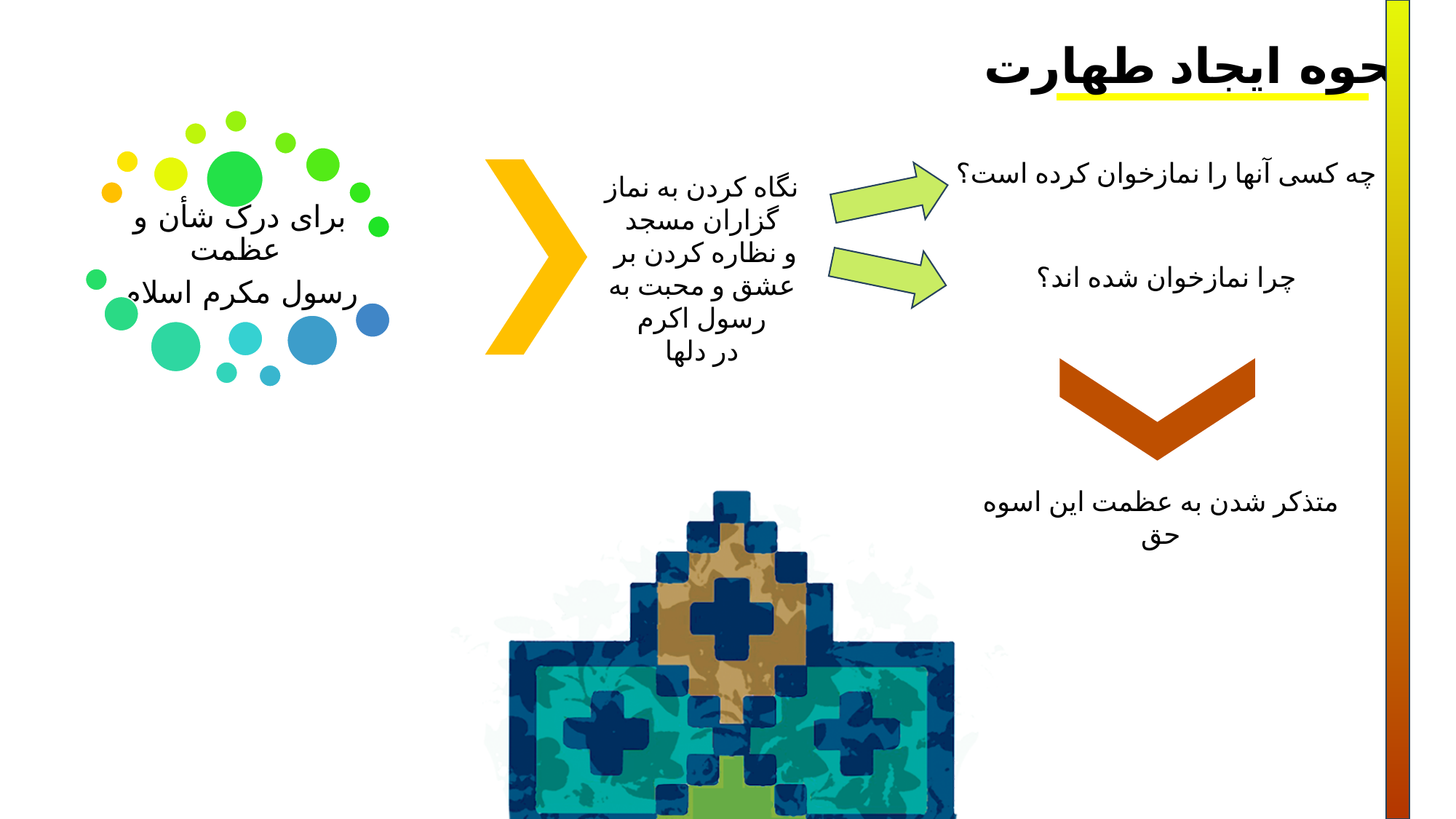

نحوه ایجاد طهارت

برای درک شأن و عظمت
رسول مکرم اسلام

چه کسی آنها را نمازخوان کرده است؟

نگاه کردن به نماز گزاران مسجد
 و نظاره کردن بر
عشق و محبت به
 رسول اکرم
در دلها

چرا نمازخوان شده اند؟
متذکر شدن به عظمت این اسوه حق